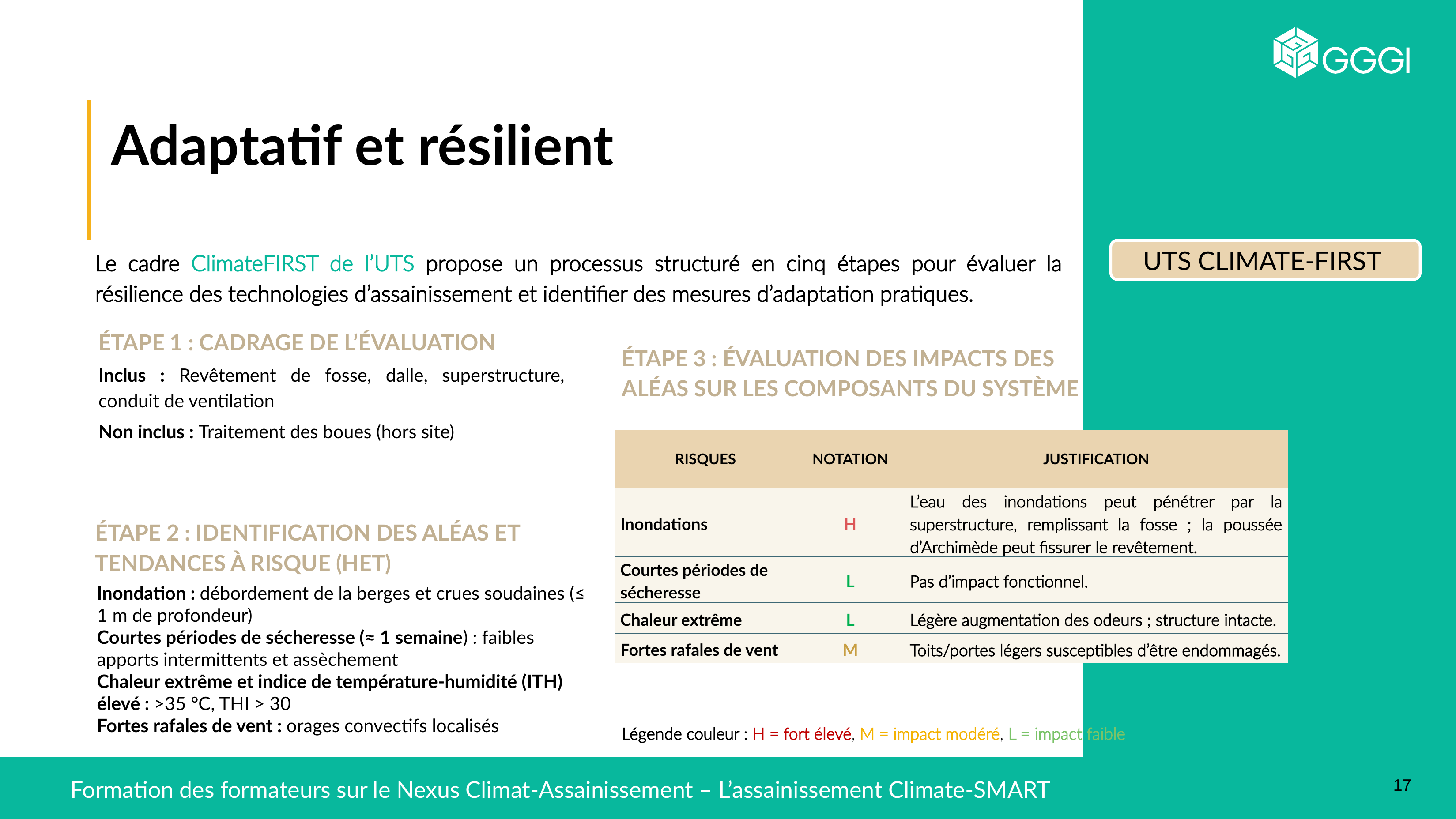

Adaptatif et résilient
UTS CLIMATE-FIRST
Le cadre ClimateFIRST de l’UTS propose un processus structuré en cinq étapes pour évaluer la résilience des technologies d’assainissement et identifier des mesures d’adaptation pratiques.
ÉTAPE 1 : CADRAGE DE L’ÉVALUATION
Inclus : Revêtement de fosse, dalle, superstructure, conduit de ventilation
Non inclus : Traitement des boues (hors site)
ÉTAPE 3 : ÉVALUATION DES IMPACTS DES ALÉAS SUR LES COMPOSANTS DU SYSTÈME
| RISQUES | NOTATION | JUSTIFICATION |
| --- | --- | --- |
| Inondations | H | L’eau des inondations peut pénétrer par la superstructure, remplissant la fosse ; la poussée d’Archimède peut fissurer le revêtement. |
| Courtes périodes de sécheresse | L | Pas d’impact fonctionnel. |
| Chaleur extrême | L | Légère augmentation des odeurs ; structure intacte. |
| Fortes rafales de vent | M | Toits/portes légers susceptibles d’être endommagés. |
ÉTAPE 2 : IDENTIFICATION DES ALÉAS ET TENDANCES À RISQUE (HET)
Inondation : débordement de la berges et crues soudaines (≤ 1 m de profondeur)
Courtes périodes de sécheresse (≈ 1 semaine) : faibles apports intermittents et assèchement
Chaleur extrême et indice de température-humidité (ITH) élevé : >35 °C, THI > 30
Fortes rafales de vent : orages convectifs localisés
Légende couleur : H = fort élevé, M = impact modéré, L = impact faible
17
Formation des formateurs sur le Nexus Climat-Assainissement – L’assainissement Climate-SMART